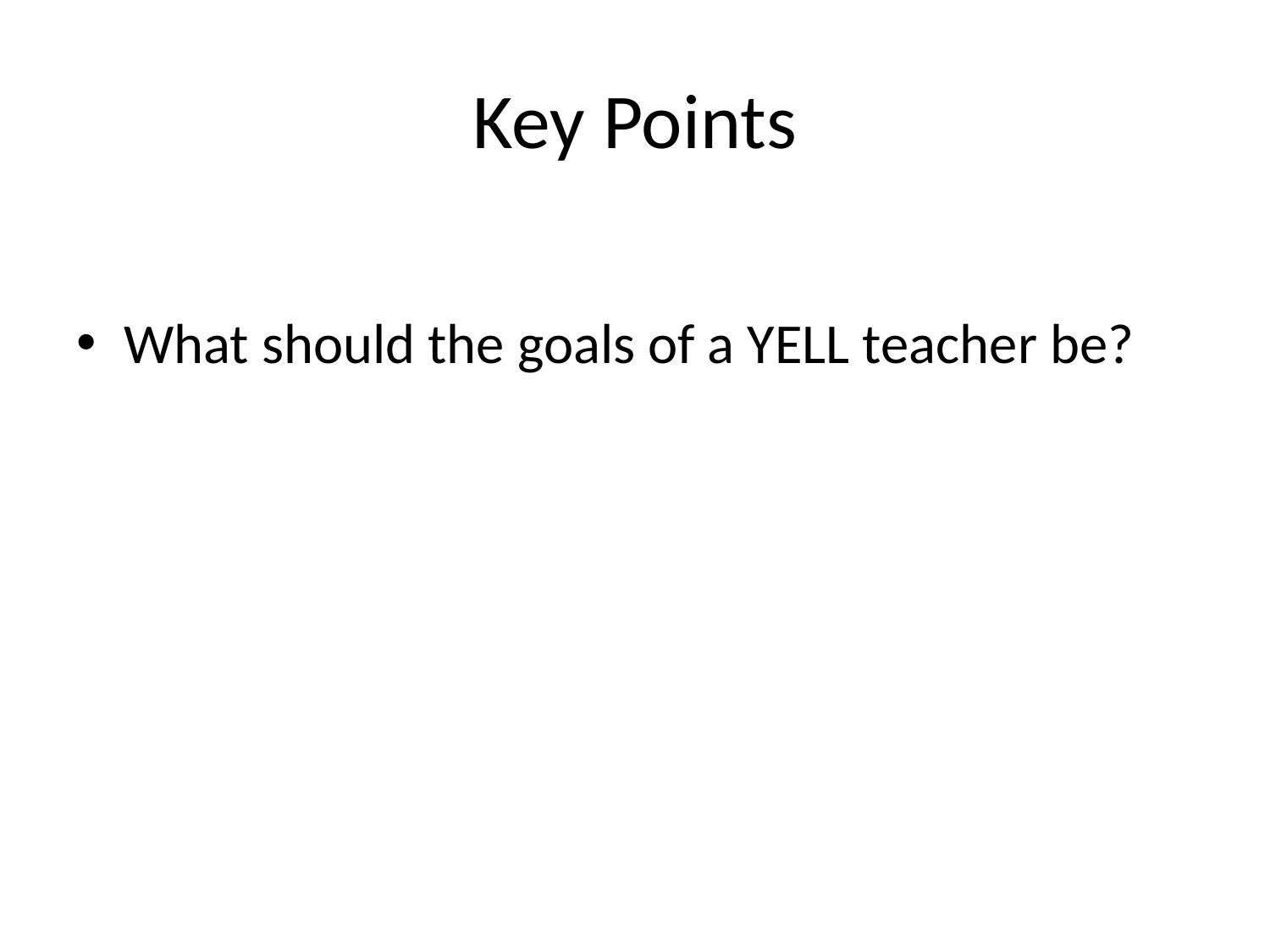

# Key Points

What should the goals of a YELL teacher be?